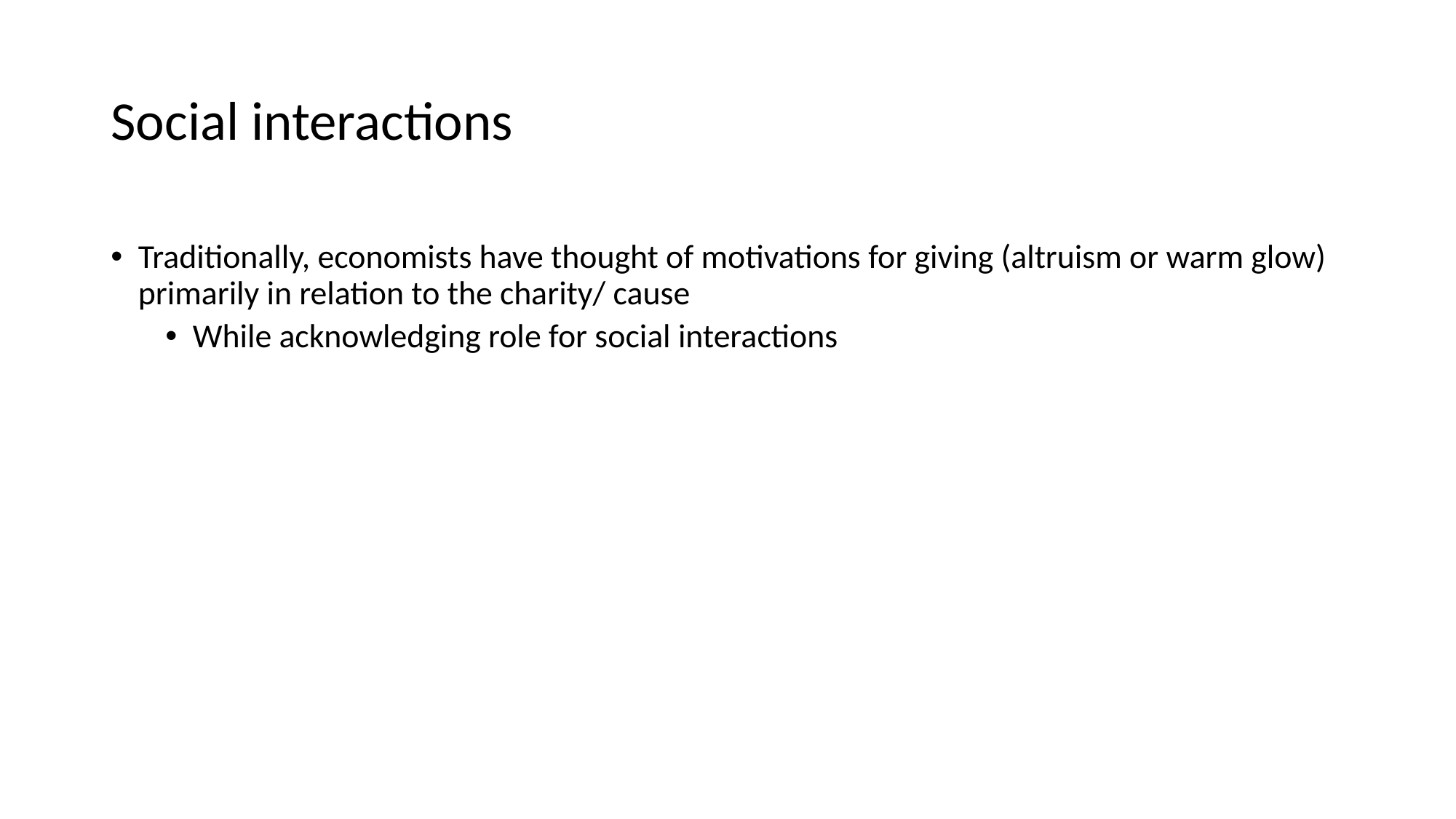

# Social interactions

Traditionally, economists have thought of motivations for giving (altruism or warm glow) primarily in relation to the charity/ cause
While acknowledging role for social interactions